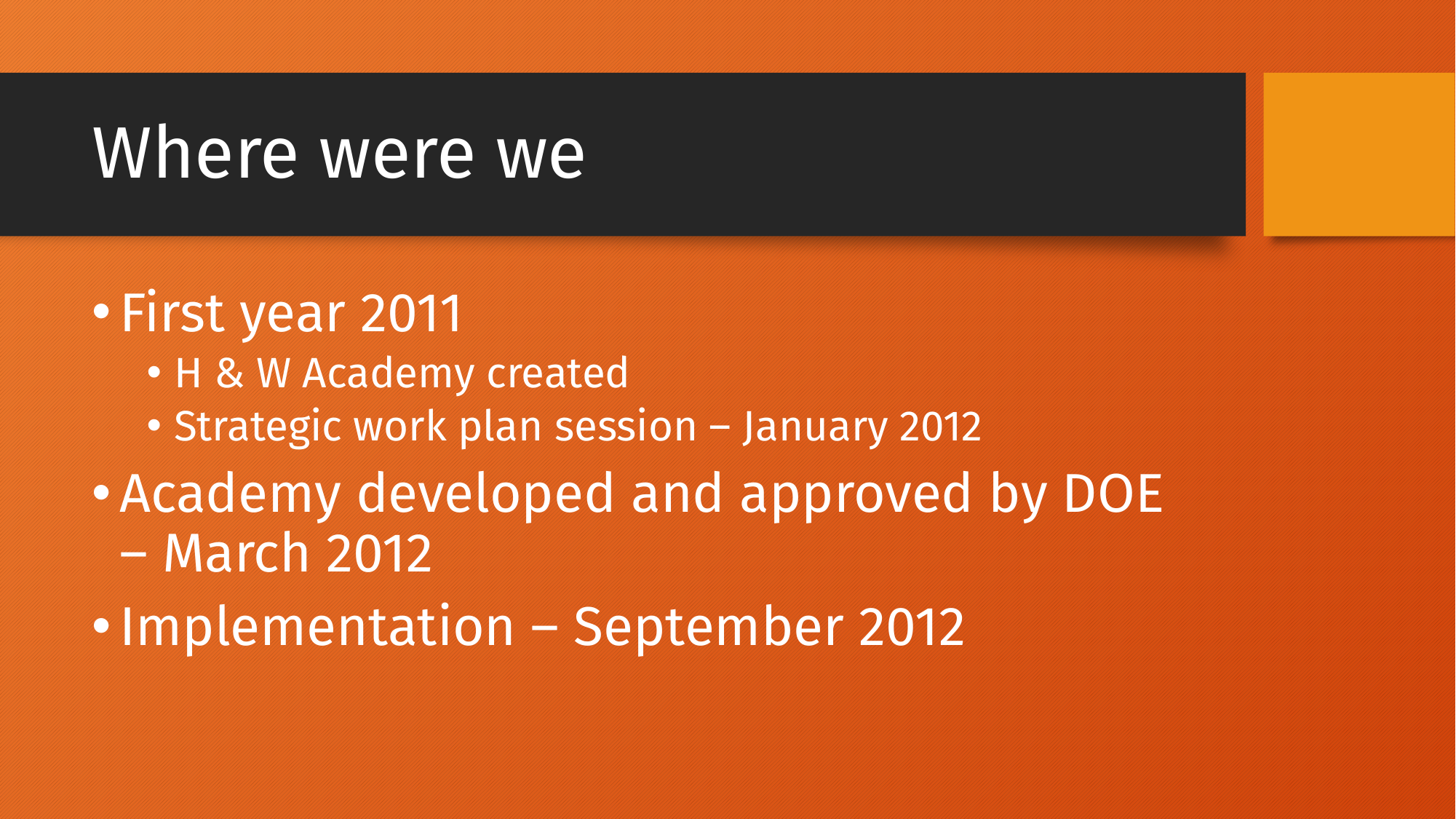

# Where were we
First year 2011
H & W Academy created
Strategic work plan session – January 2012
Academy developed and approved by DOE – March 2012
Implementation – September 2012